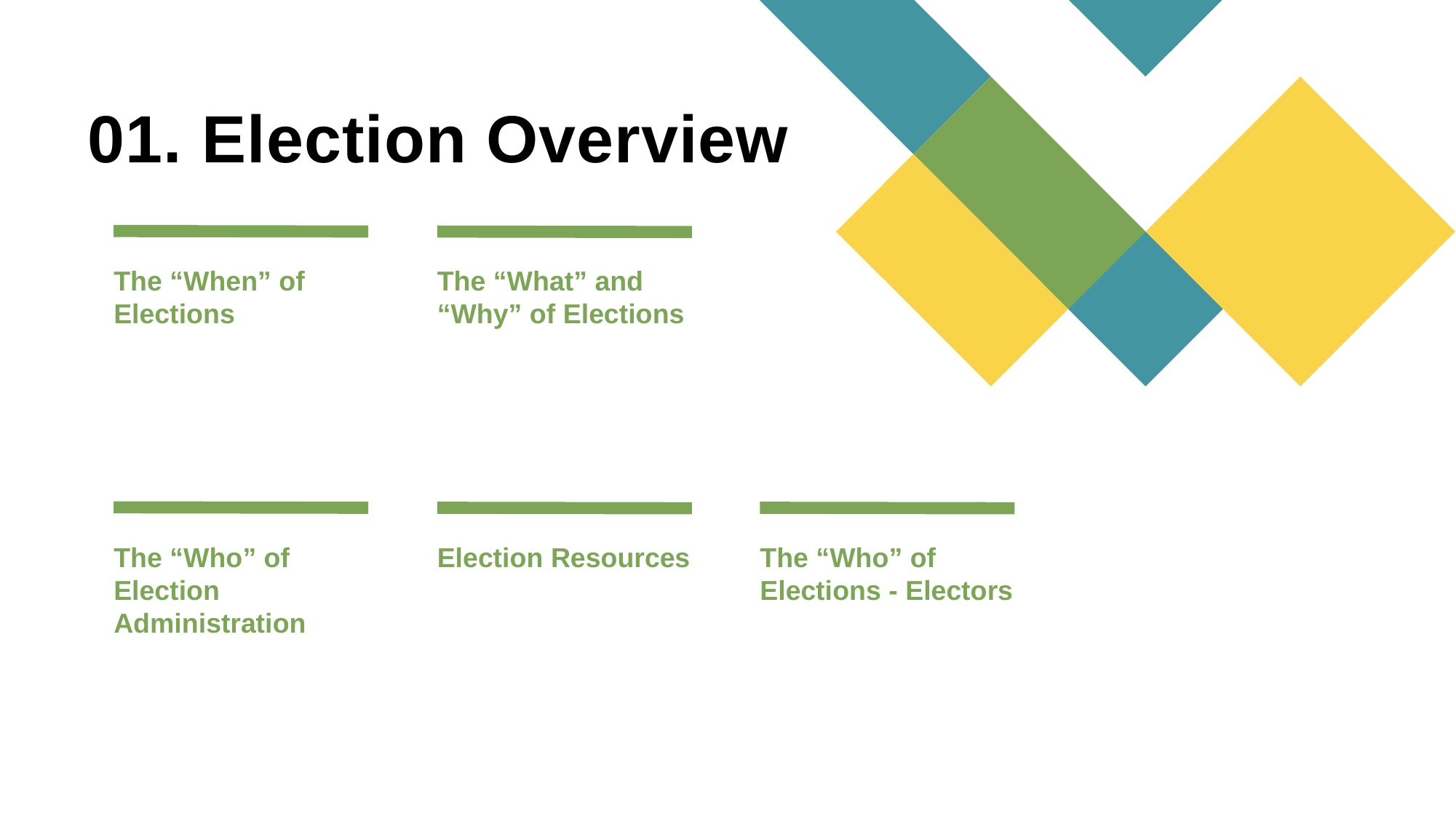

# 01. Election Overview
The “When” of Elections
The “What” and “Why” of Elections
The “Who” of Election Administration
Election Resources
The “Who” of Elections - Electors